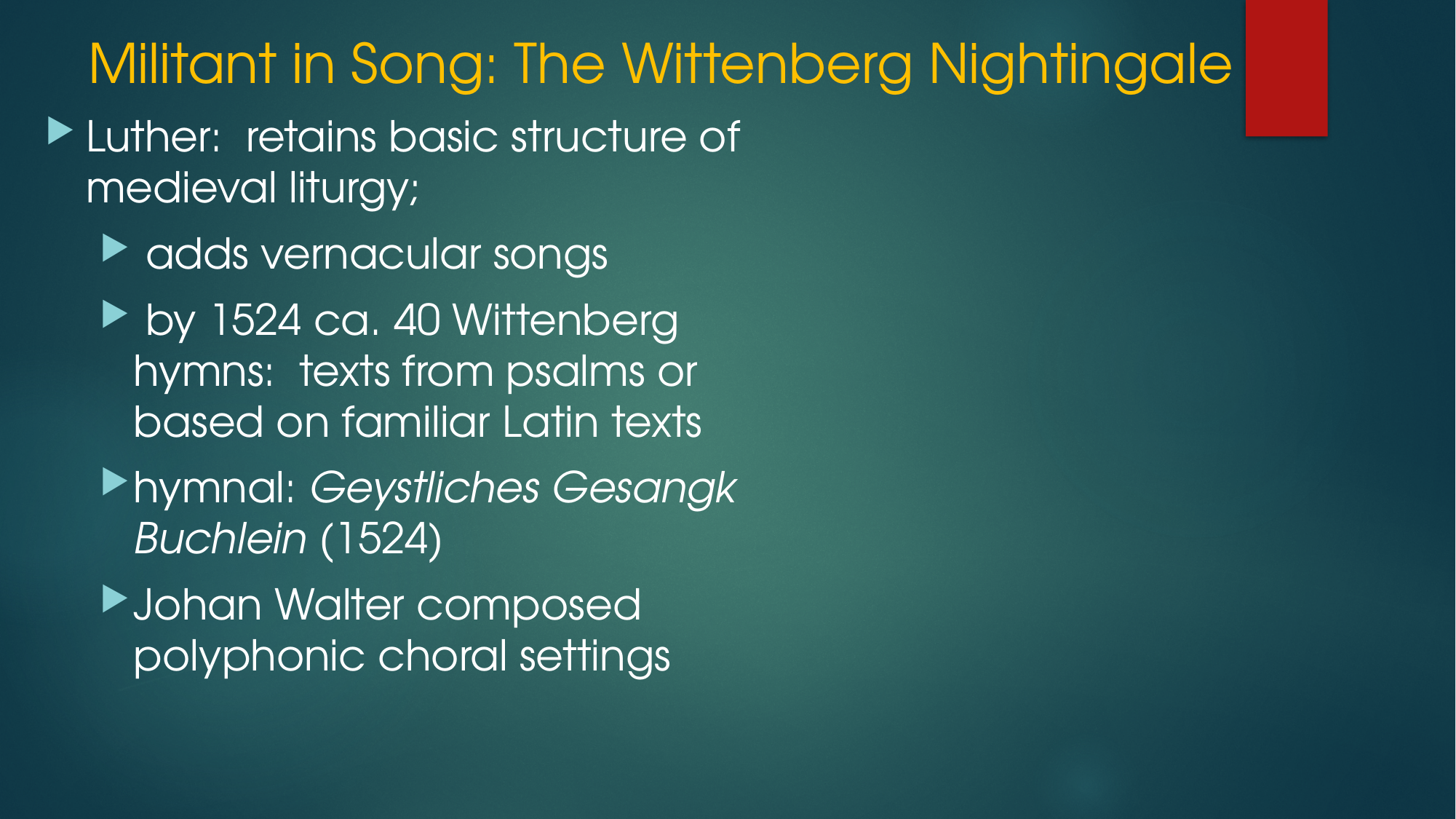

# Militant in Song: The Wittenberg Nightingale
Luther:  retains basic structure of medieval liturgy;
 adds vernacular songs
 by 1524 ca. 40 Wittenberg hymns:  texts from psalms or based on familiar Latin texts
hymnal: Geystliches Gesangk Buchlein (1524)
Johan Walter composed polyphonic choral settings